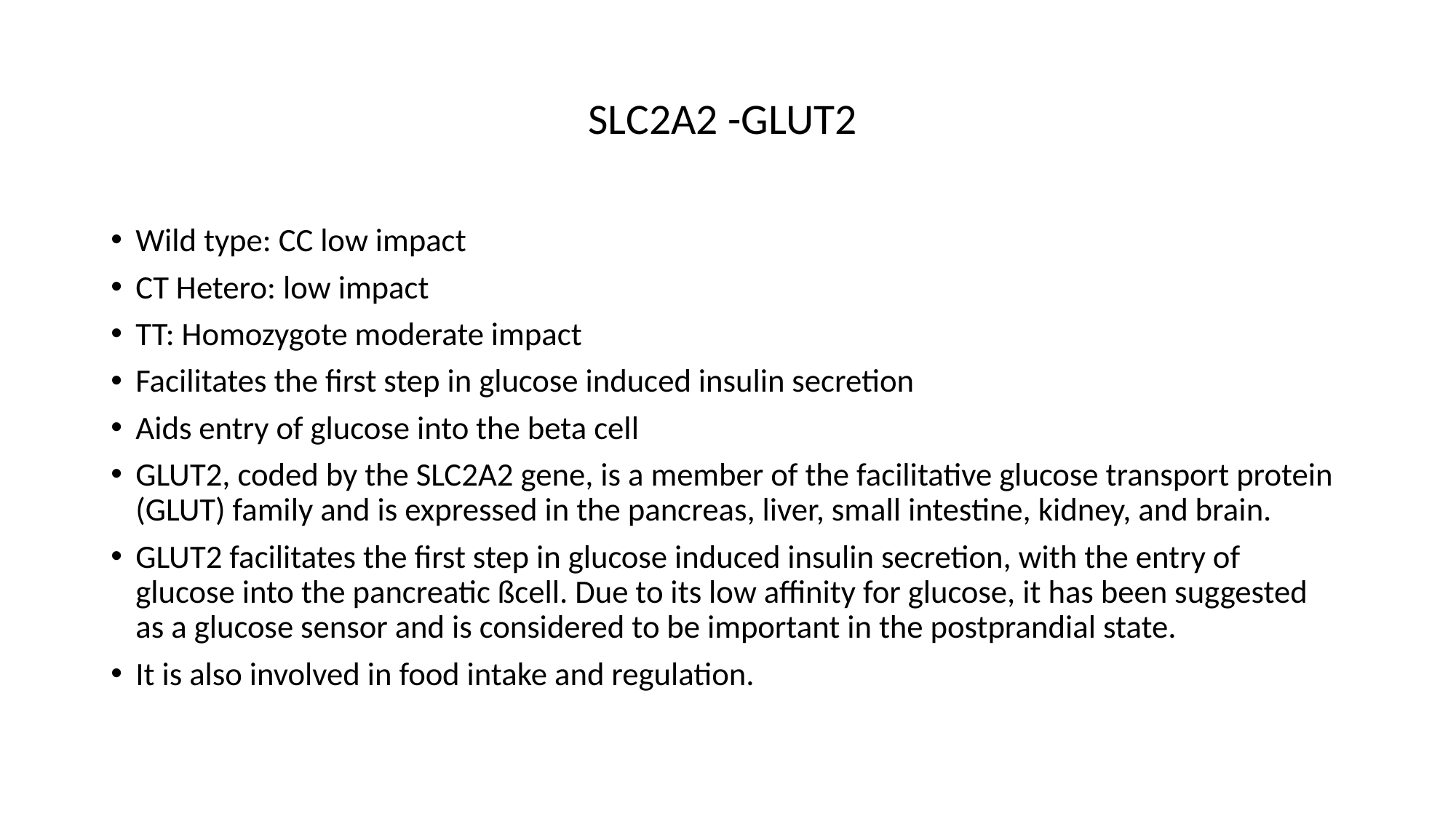

# SLC2A2 -GLUT2
Wild type: CC low impact
CT Hetero: low impact
TT: Homozygote moderate impact
Facilitates the first step in glucose induced insulin secretion
Aids entry of glucose into the beta cell
GLUT2, coded by the SLC2A2 gene, is a member of the facilitative glucose transport protein (GLUT) family and is expressed in the pancreas, liver, small intestine, kidney, and brain.
GLUT2 facilitates the first step in glucose induced insulin secretion, with the entry of glucose into the pancreatic ßcell. Due to its low affinity for glucose, it has been suggested as a glucose sensor and is considered to be important in the postprandial state.
It is also involved in food intake and regulation.